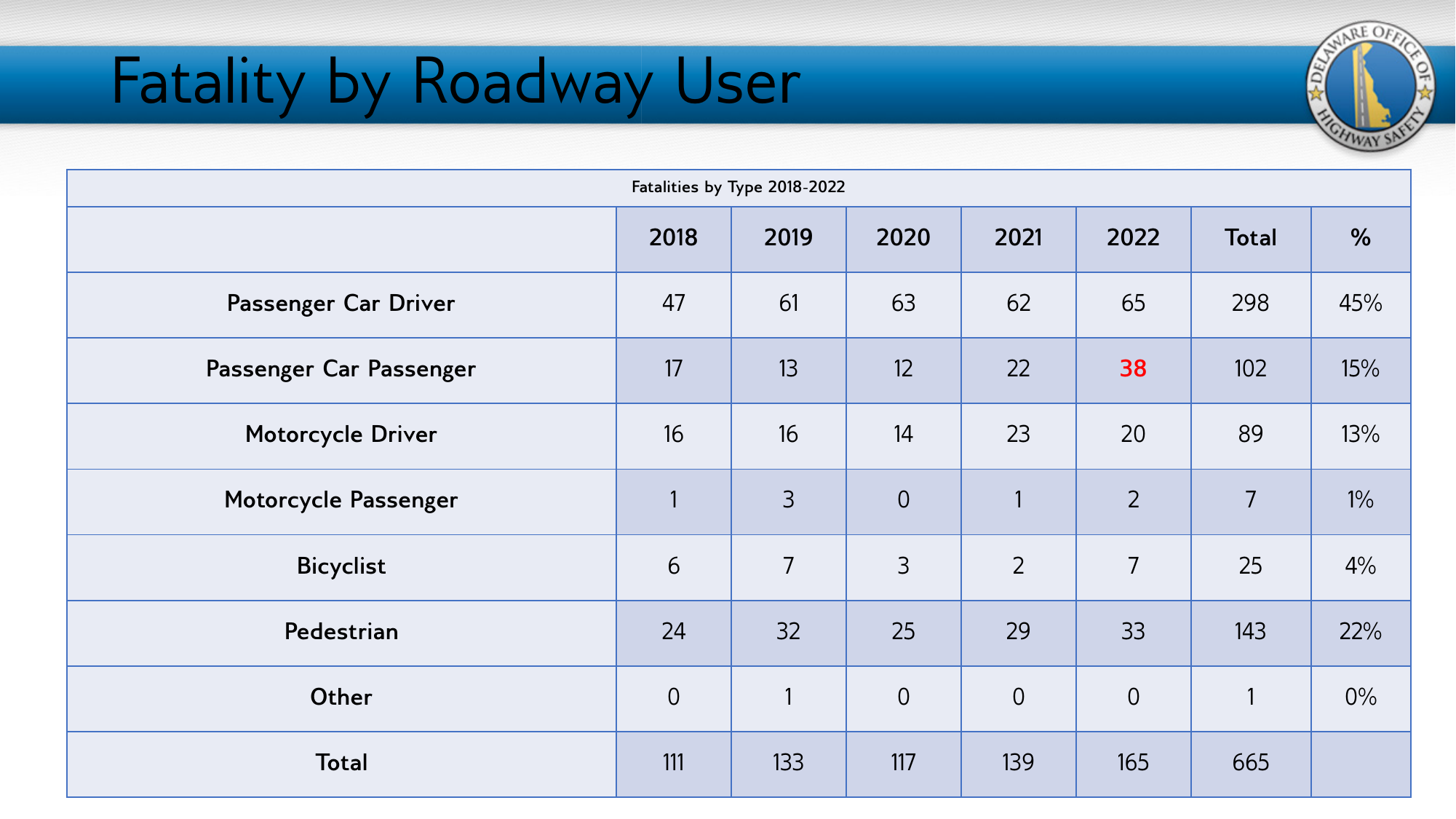

# Fatality by Roadway User
| Fatalities by Type 2018-2022 |  |  |  |  |  |  |  |
| --- | --- | --- | --- | --- | --- | --- | --- |
|  | 2018 | 2019 | 2020 | 2021 | 2022 | Total | % |
| Passenger Car Driver | 47 | 61 | 63 | 62 | 65 | 298 | 45% |
| Passenger Car Passenger | 17 | 13 | 12 | 22 | 38 | 102 | 15% |
| Motorcycle Driver | 16 | 16 | 14 | 23 | 20 | 89 | 13% |
| Motorcycle Passenger | 1 | 3 | 0 | 1 | 2 | 7 | 1% |
| Bicyclist | 6 | 7 | 3 | 2 | 7 | 25 | 4% |
| Pedestrian | 24 | 32 | 25 | 29 | 33 | 143 | 22% |
| Other | 0 | 1 | 0 | 0 | 0 | 1 | 0% |
| Total | 111 | 133 | 117 | 139 | 165 | 665 |  |